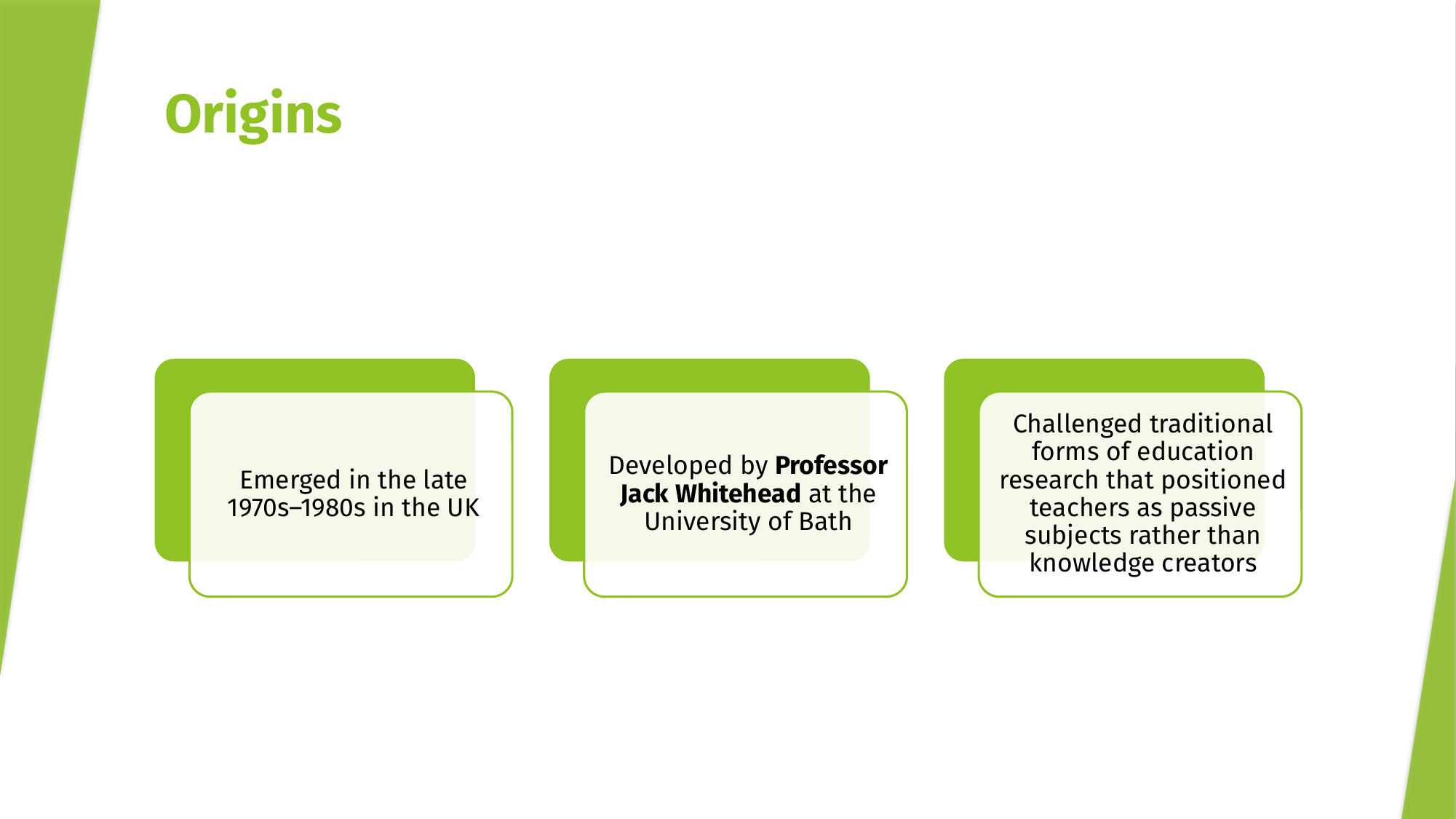

# Origins
Emerged in the late 1970s–1980s in the UK
Developed by Professor Jack Whitehead at the University of Bath
Challenged traditional forms of education research that positioned teachers as passive subjects rather than knowledge creators